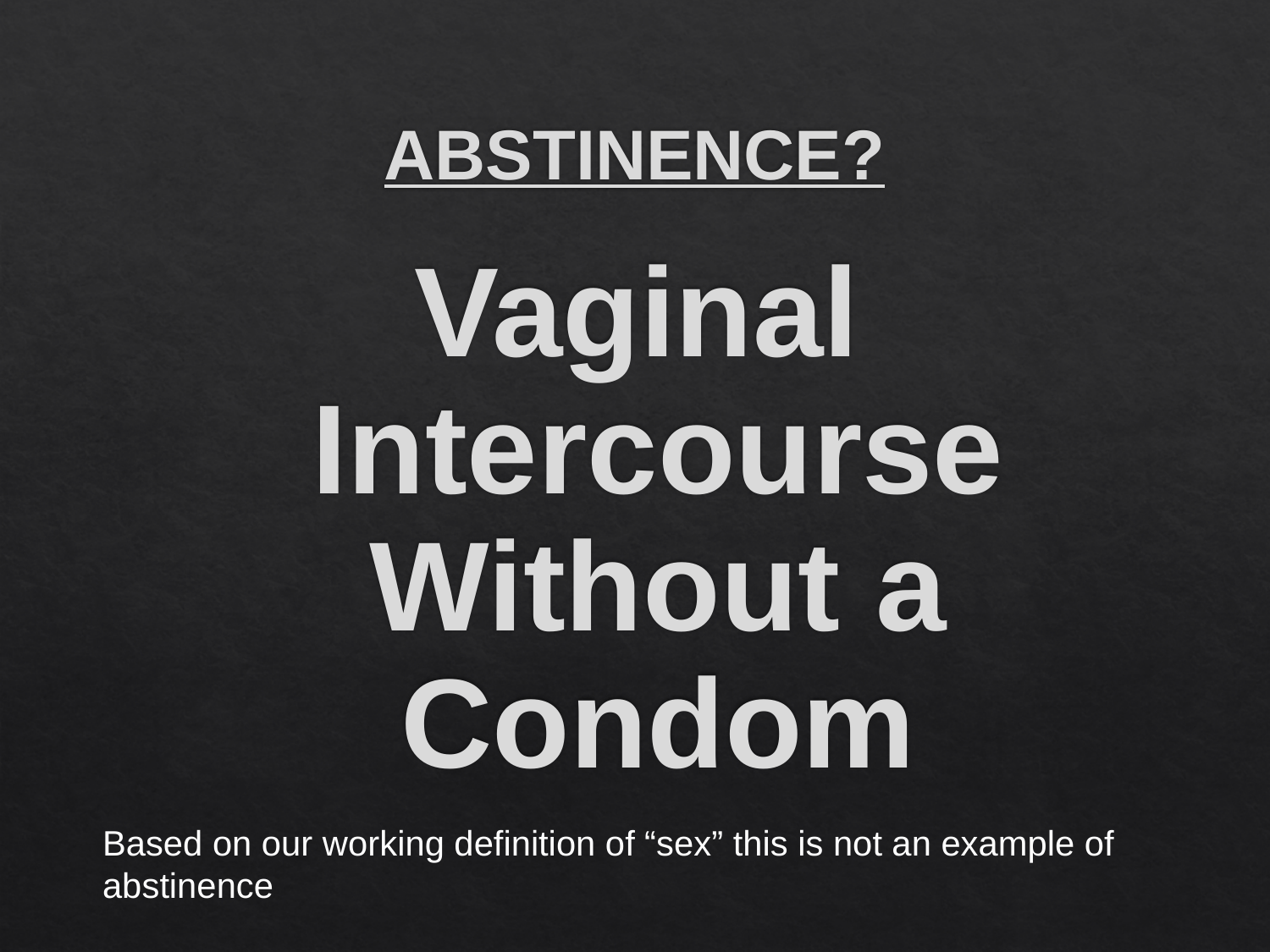

# ABSTINENCE?
Vaginal Intercourse Without a Condom
Based on our working definition of “sex” this is not an example of abstinence